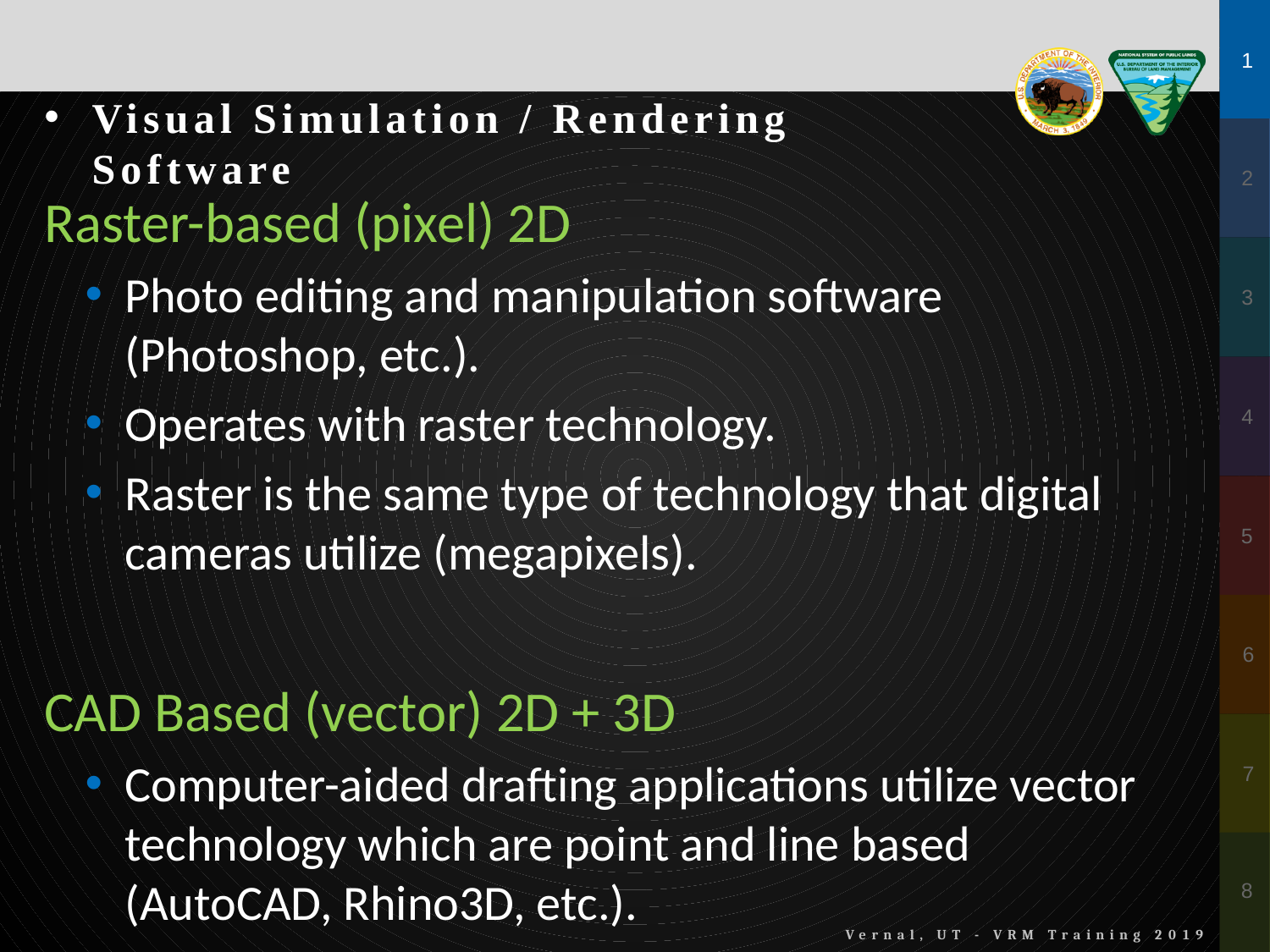

Visual Simulation / Rendering Software
Raster-based (pixel) 2D
Photo editing and manipulation software (Photoshop, etc.).
Operates with raster technology.
Raster is the same type of technology that digital cameras utilize (megapixels).

CAD Based (vector) 2D + 3D
Computer-aided drafting applications utilize vector technology which are point and line based (AutoCAD, Rhino3D, etc.).
CAD applications operate on a coordinate system, utilizing the x, y, and z coordinates.